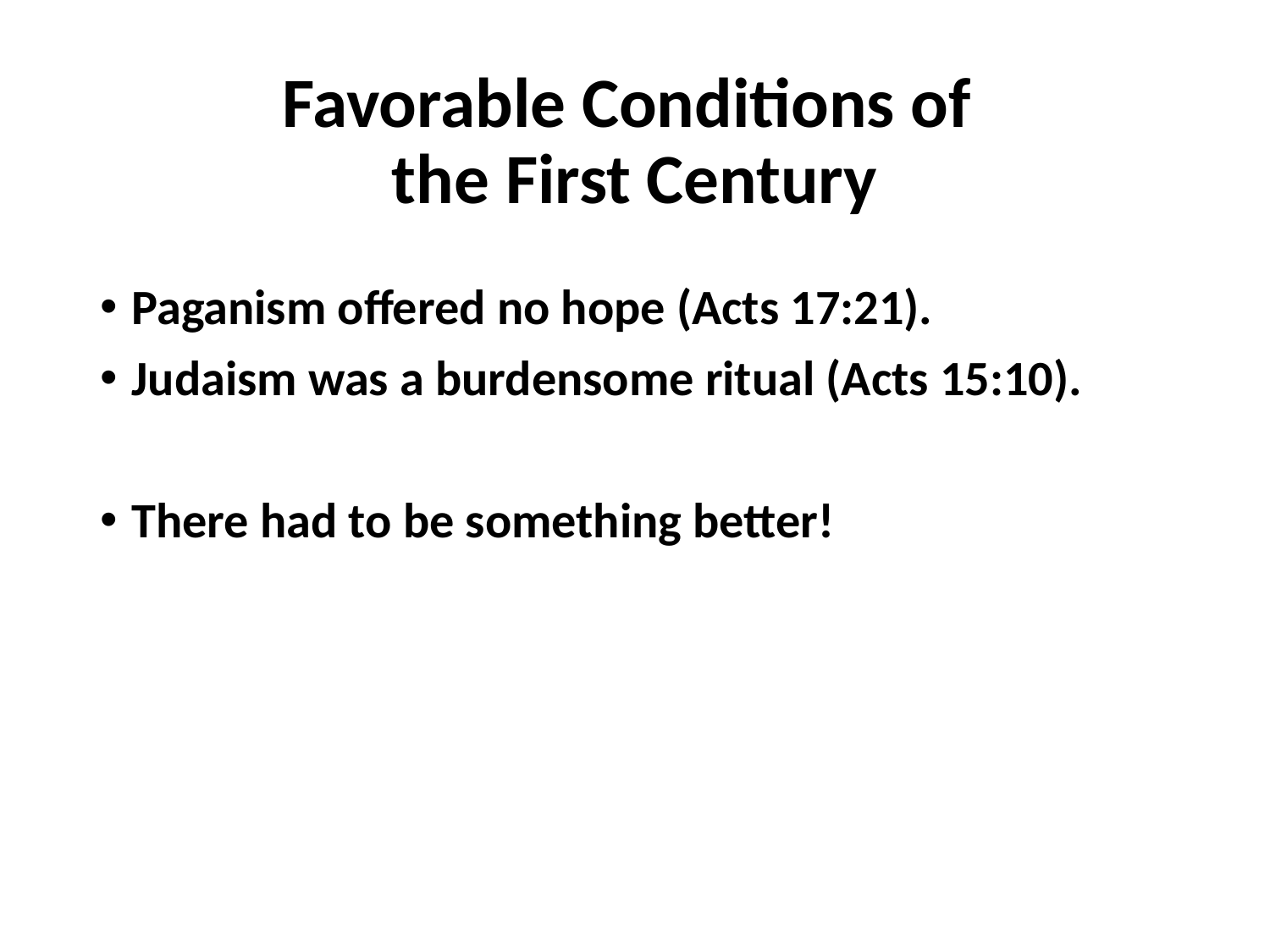

# Favorable Conditions of the First Century
Paganism offered no hope (Acts 17:21).
Judaism was a burdensome ritual (Acts 15:10).

There had to be something better!